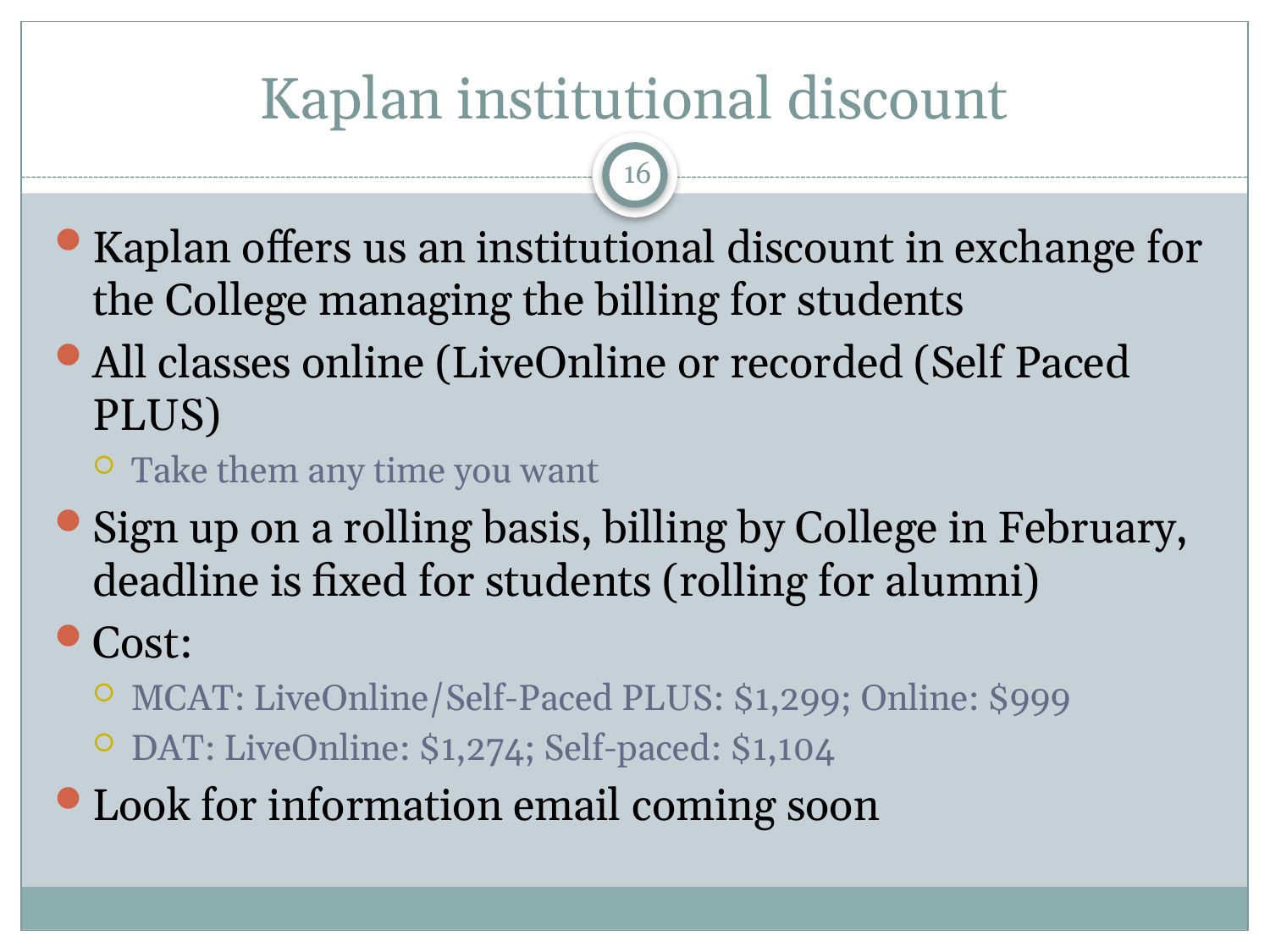

# Kaplan institutional discount
16
Kaplan offers us an institutional discount in exchange for the College managing the billing for students
All classes online (LiveOnline or recorded (Self Paced PLUS)
Take them any time you want
Sign up on a rolling basis, billing by College in February, deadline is fixed for students (rolling for alumni)
Cost:
MCAT: LiveOnline/Self-Paced PLUS: $1,299; Online: $999
DAT: LiveOnline: $1,274; Self-paced: $1,104
Look for information email coming soon